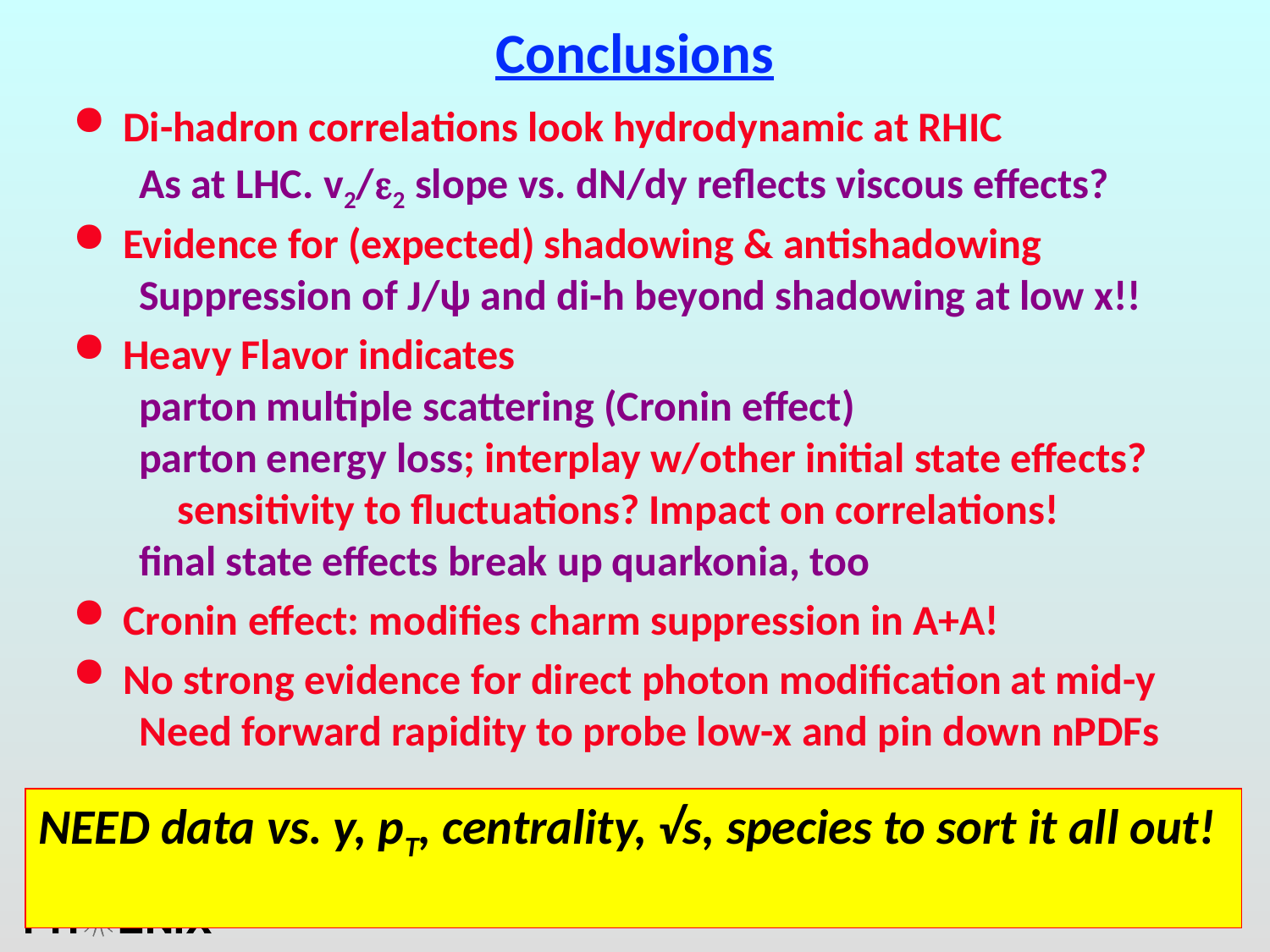

# Conclusions
Di-hadron correlations look hydrodynamic at RHIC
As at LHC. v2/ε2 slope vs. dN/dy reflects viscous effects?
Evidence for (expected) shadowing & antishadowing
Suppression of J/ψ and di-h beyond shadowing at low x!!
Heavy Flavor indicates
parton multiple scattering (Cronin effect)
parton energy loss; interplay w/other initial state effects?
    sensitivity to fluctuations? Impact on correlations!
final state effects break up quarkonia, too
Cronin effect: modifies charm suppression in A+A!
No strong evidence for direct photon modification at mid-y
Need forward rapidity to probe low-x and pin down nPDFs
NEED data vs. y, pT, centrality, √s, species to sort it all out!
31